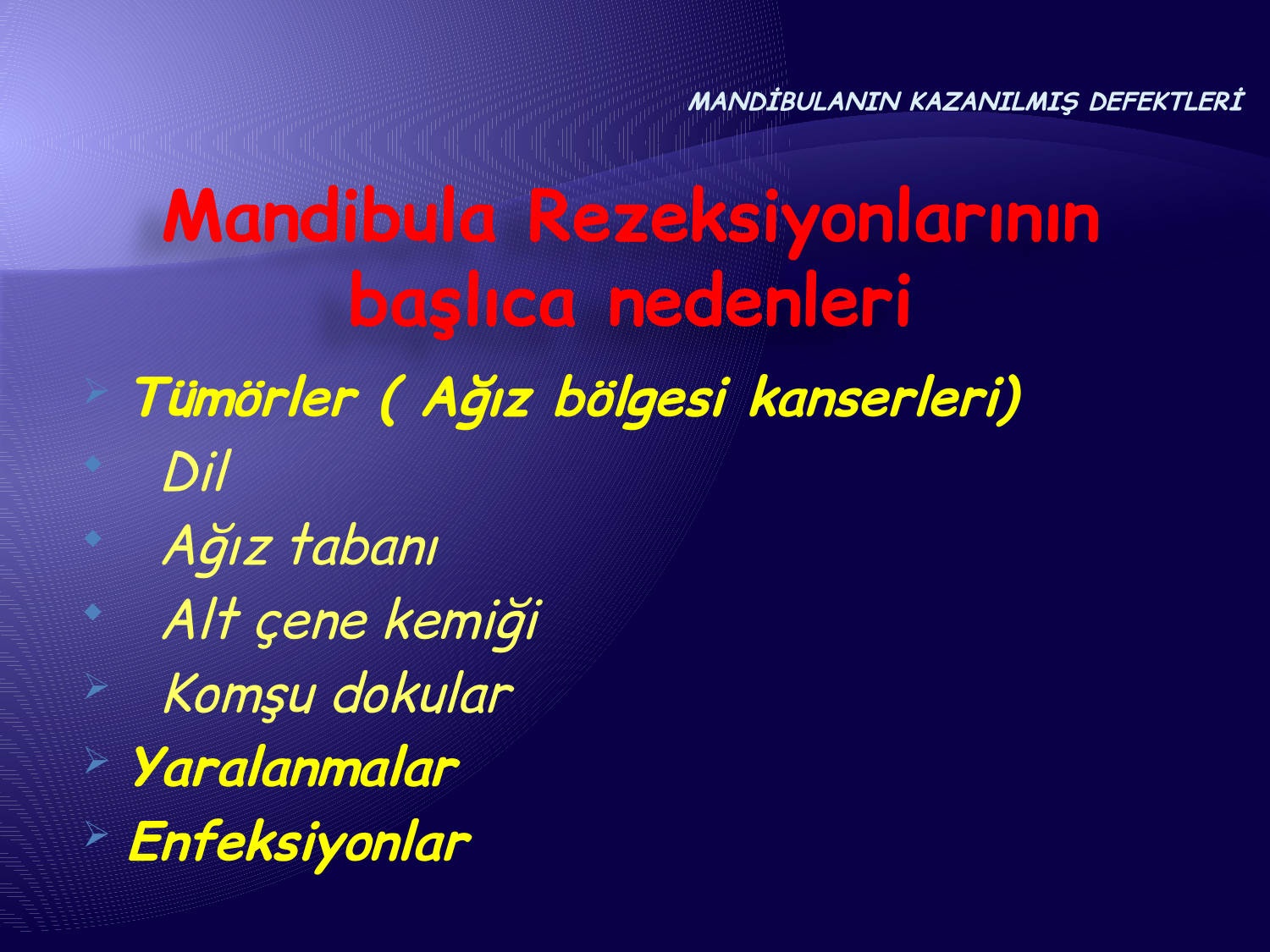

MANDİBULANIN KAZANILMIŞ DEFEKTLERİ
# Mandibula Rezeksiyonlarının başlıca nedenleri
Tümörler ( Ağız bölgesi kanserleri)
  Dil
  Ağız tabanı
  Alt çene kemiği
  Komşu dokular
Yaralanmalar
Enfeksiyonlar